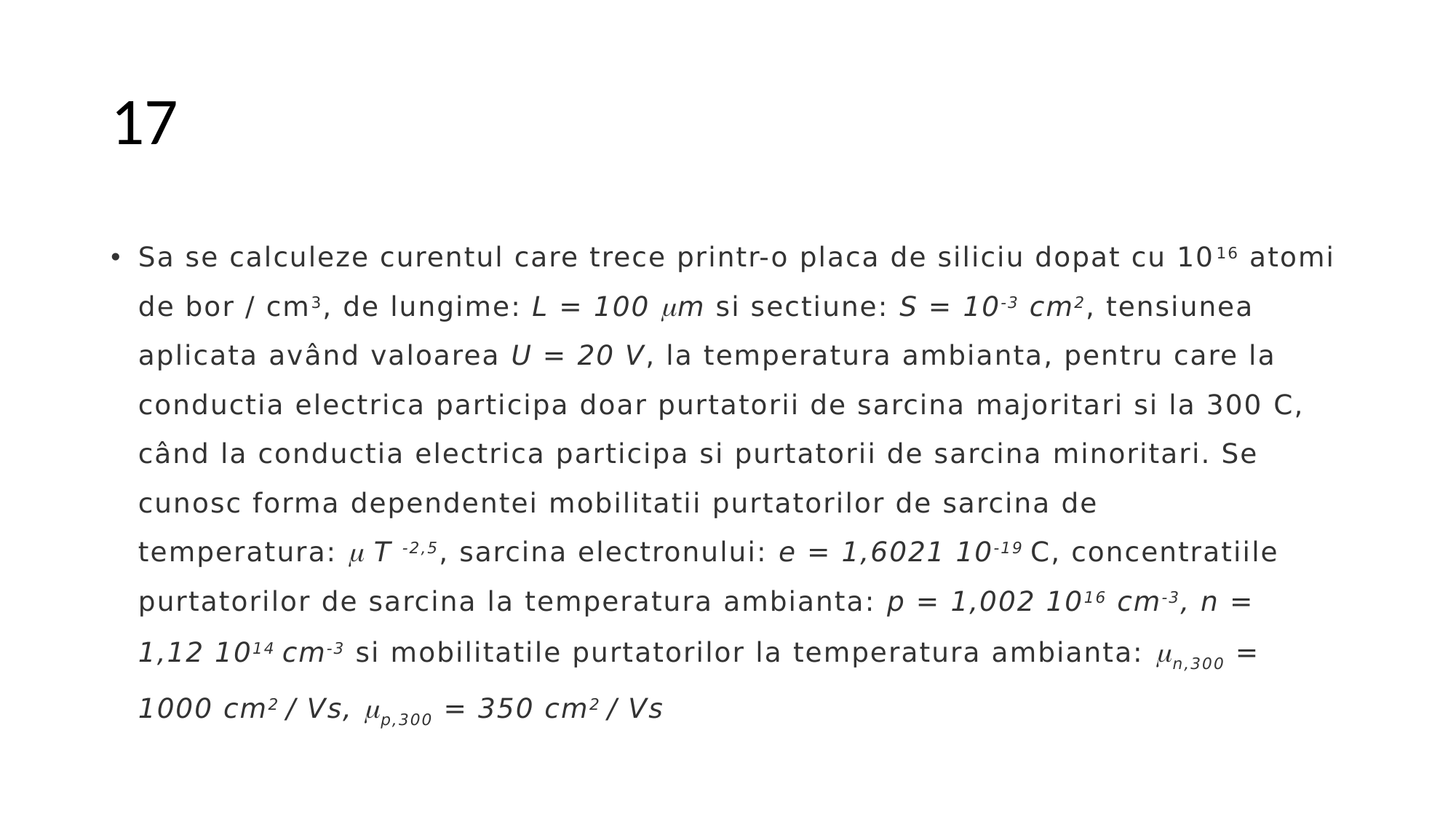

# 17
Sa se calculeze curentul care trece printr-o placa de siliciu dopat cu 1016 atomi de bor / cm3, de lungime: L = 100 μm si sectiune: S = 10-3 cm2, tensiunea aplicata având valoarea U = 20 V, la temperatura ambianta, pentru care la conductia electrica participa doar purtatorii de sarcina majoritari si la 300 C, când la conductia electrica participa si purtatorii de sarcina minoritari. Se cunosc forma dependentei mobilitatii purtatorilor de sarcina de temperatura: μ T -2,5, sarcina electronului: e = 1,6021 10-19 C, concentratiile purtatorilor de sarcina la temperatura ambianta: p = 1,002 1016 cm-3, n = 1,12 1014 cm-3 si mobilitatile purtatorilor la temperatura ambianta: μn,300 = 1000 cm2 / Vs, μp,300 = 350 cm2 / Vs